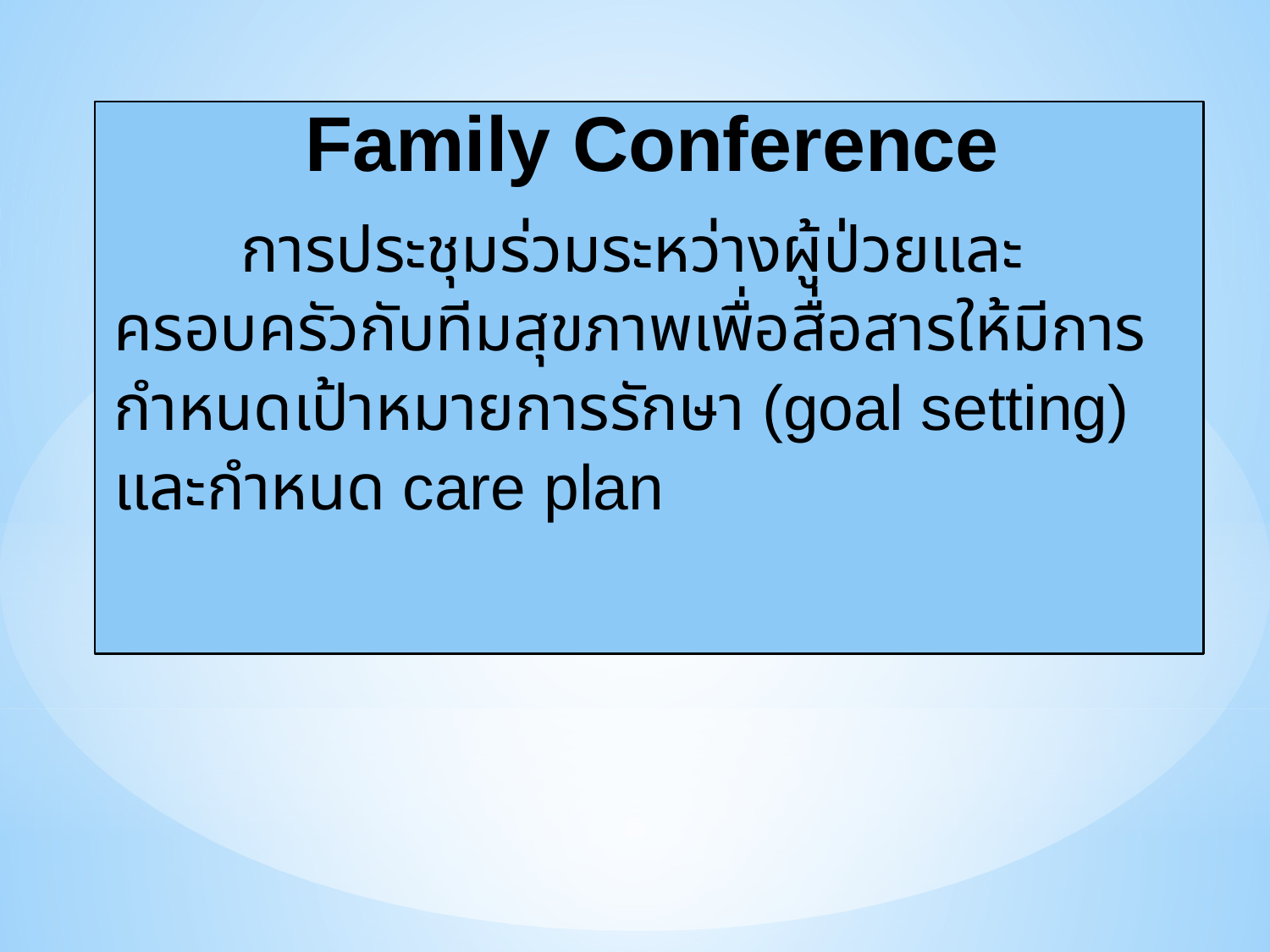

Family Conference
	การประชุมร่วมระหว่างผู้ป่วยและครอบครัวกับทีมสุขภาพเพื่อสื่อสารให้มีการกำหนดเป้าหมายการรักษา (goal setting) และกำหนด care plan